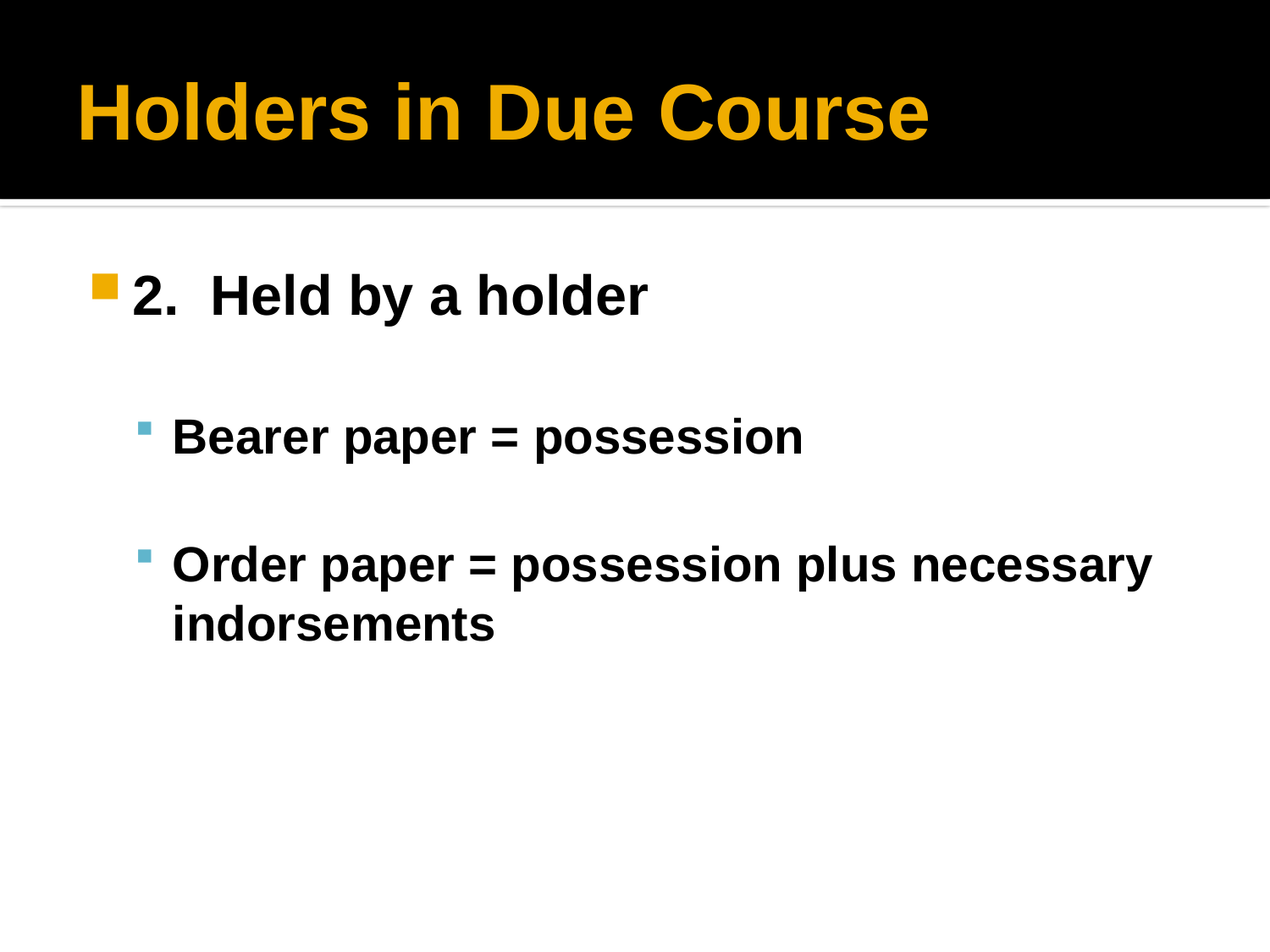

# Holders in Due Course
2.  Held by a holder
Bearer paper = possession
Order paper = possession plus necessary indorsements